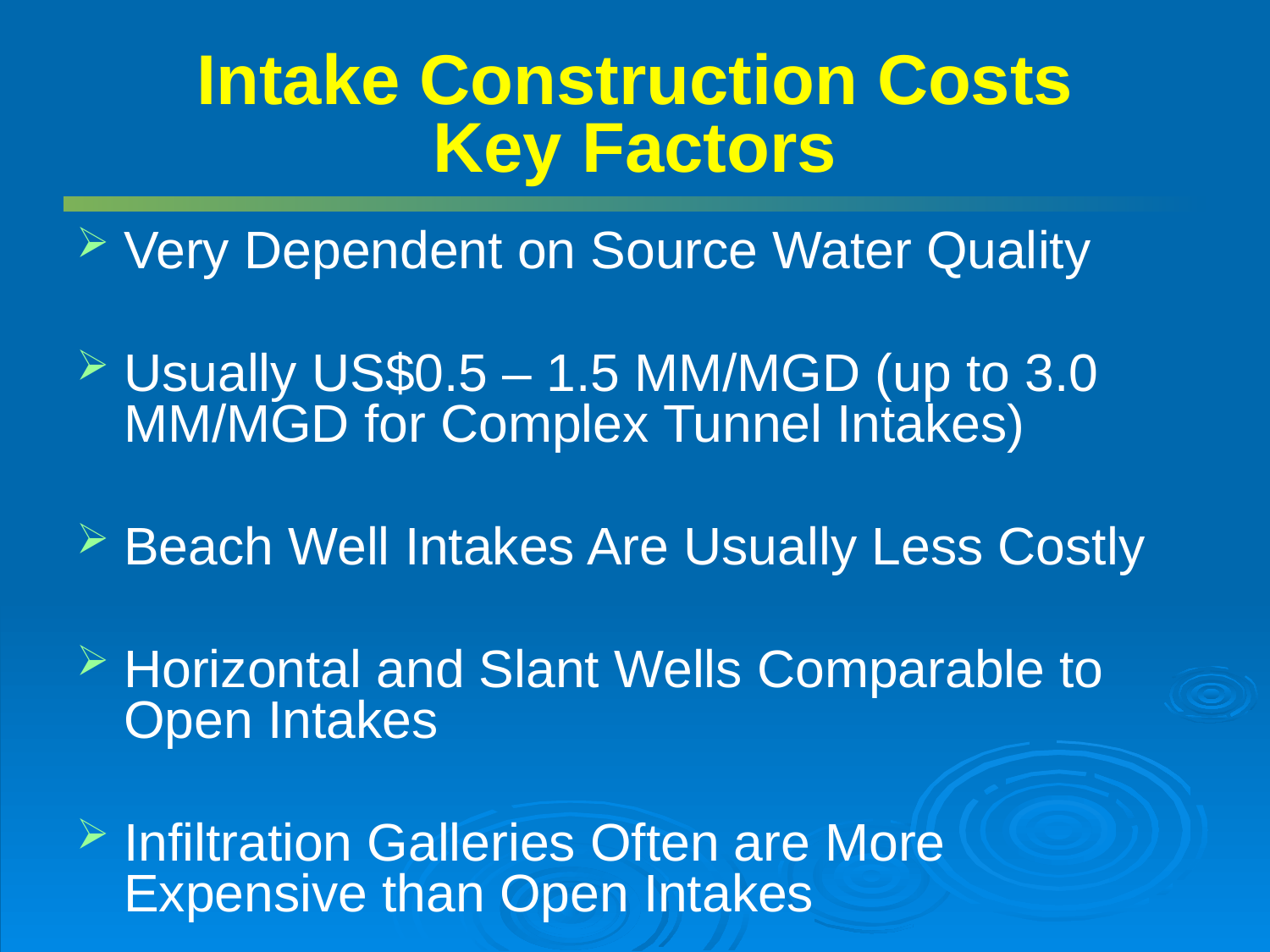

# Intake Construction Costs Key Factors
Very Dependent on Source Water Quality

Usually US$0.5 – 1.5 MM/MGD (up to 3.0 MM/MGD for Complex Tunnel Intakes)

Beach Well Intakes Are Usually Less Costly

Horizontal and Slant Wells Comparable to Open Intakes

Infiltration Galleries Often are More Expensive than Open Intakes